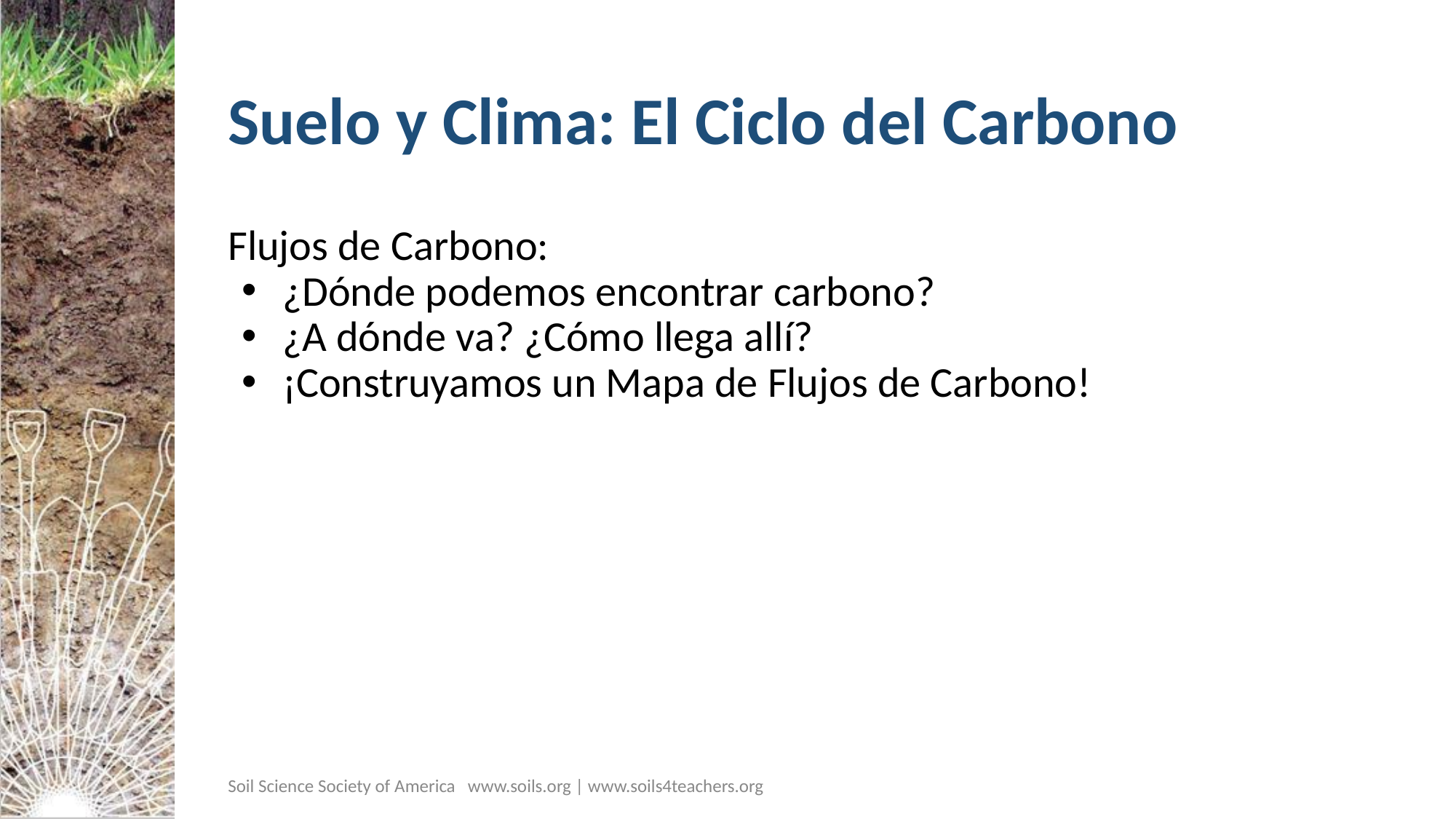

# Suelo y Clima: El Ciclo del Carbono
Flujos de Carbono:
¿Dónde podemos encontrar carbono?
¿A dónde va? ¿Cómo llega allí?
¡Construyamos un Mapa de Flujos de Carbono!

Soil Science Society of America   www.soils.org | www.soils4teachers.org